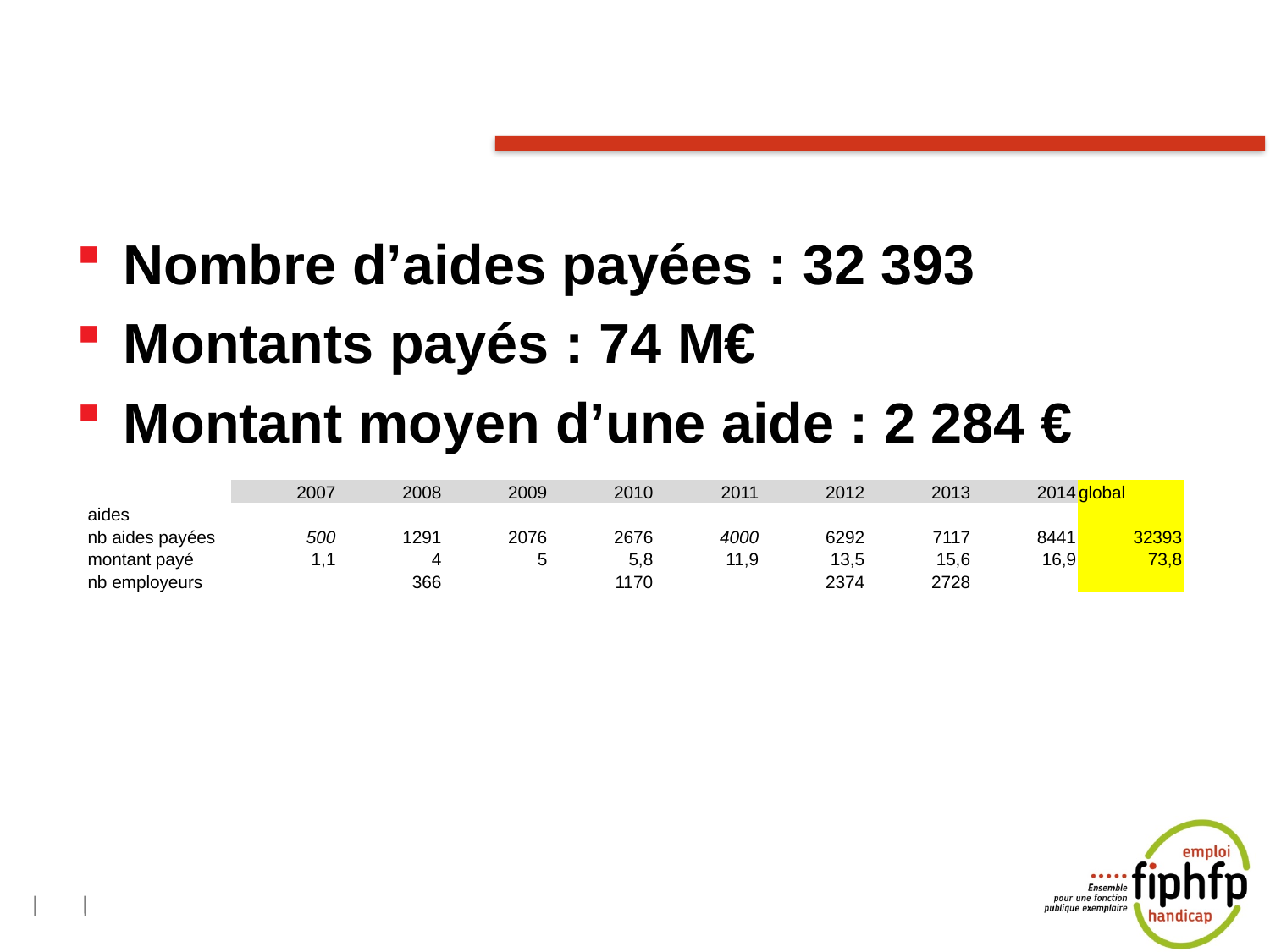

#
Nombre d’aides payées : 32 393
Montants payés : 74 M€
Montant moyen d’une aide : 2 284 €

|  | 2007 | 2008 | 2009 | 2010 | 2011 | 2012 | 2013 | 2014 | global |
| --- | --- | --- | --- | --- | --- | --- | --- | --- | --- |
| aides |  |  |  |  |  |  |  |  |  |
| nb aides payées | 500 | 1291 | 2076 | 2676 | 4000 | 6292 | 7117 | 8441 | 32393 |
| montant payé | 1,1 | 4 | 5 | 5,8 | 11,9 | 13,5 | 15,6 | 16,9 | 73,8 |
| nb employeurs |  | 366 |  | 1170 |  | 2374 | 2728 |  |  |